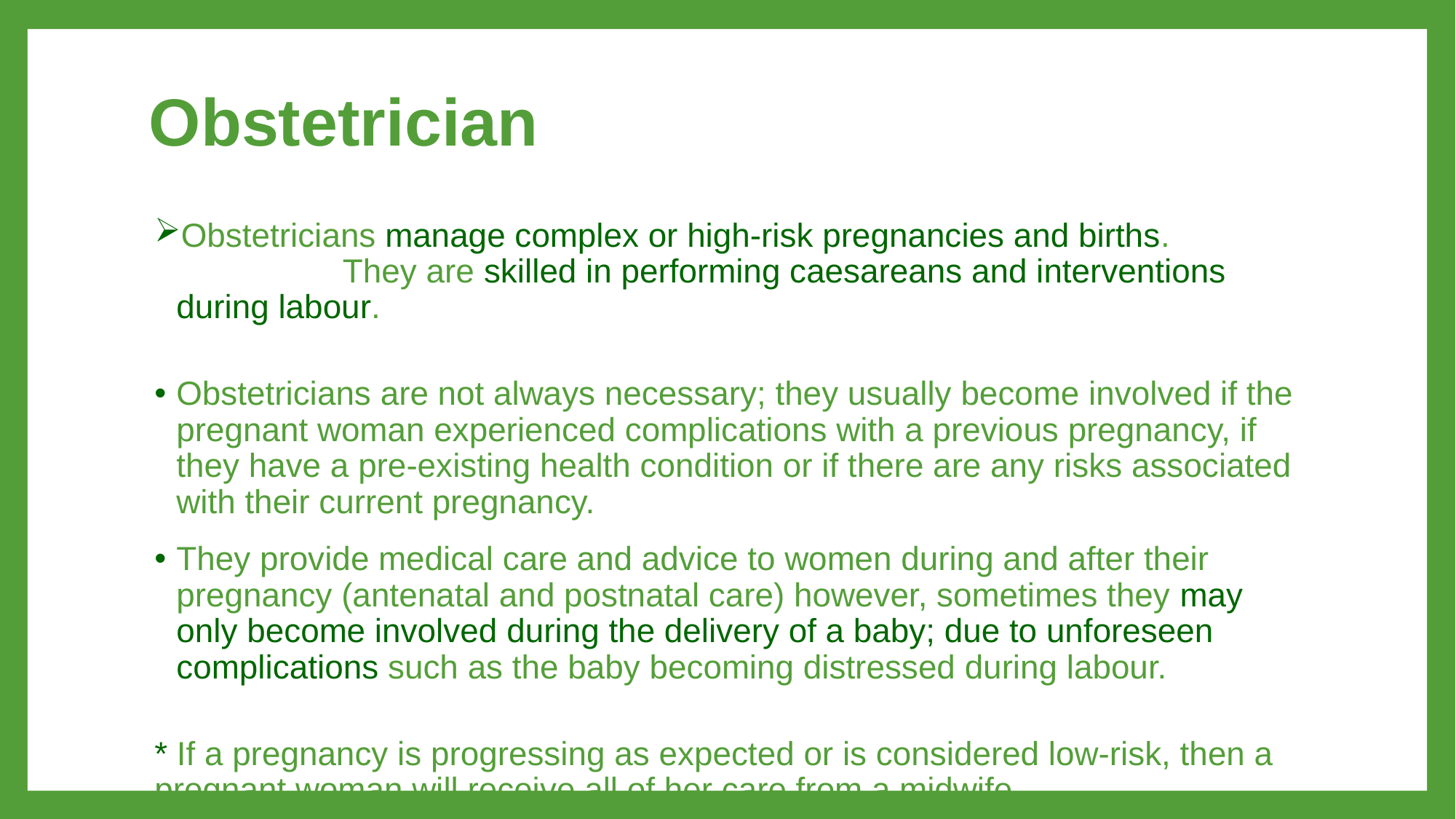

# Obstetrician
Obstetricians manage complex or high-risk pregnancies and births.                                 They are skilled in performing caesareans and interventions during labour.

Obstetricians are not always necessary; they usually become involved if the pregnant woman experienced complications with a previous pregnancy, if they have a pre-existing health condition or if there are any risks associated with their current pregnancy.
They provide medical care and advice to women during and after their pregnancy (antenatal and postnatal care) however, sometimes they may only become involved during the delivery of a baby; due to unforeseen complications such as the baby becoming distressed during labour.

* If a pregnancy is progressing as expected or is considered low-risk, then a pregnant woman will receive all of her care from a midwife.